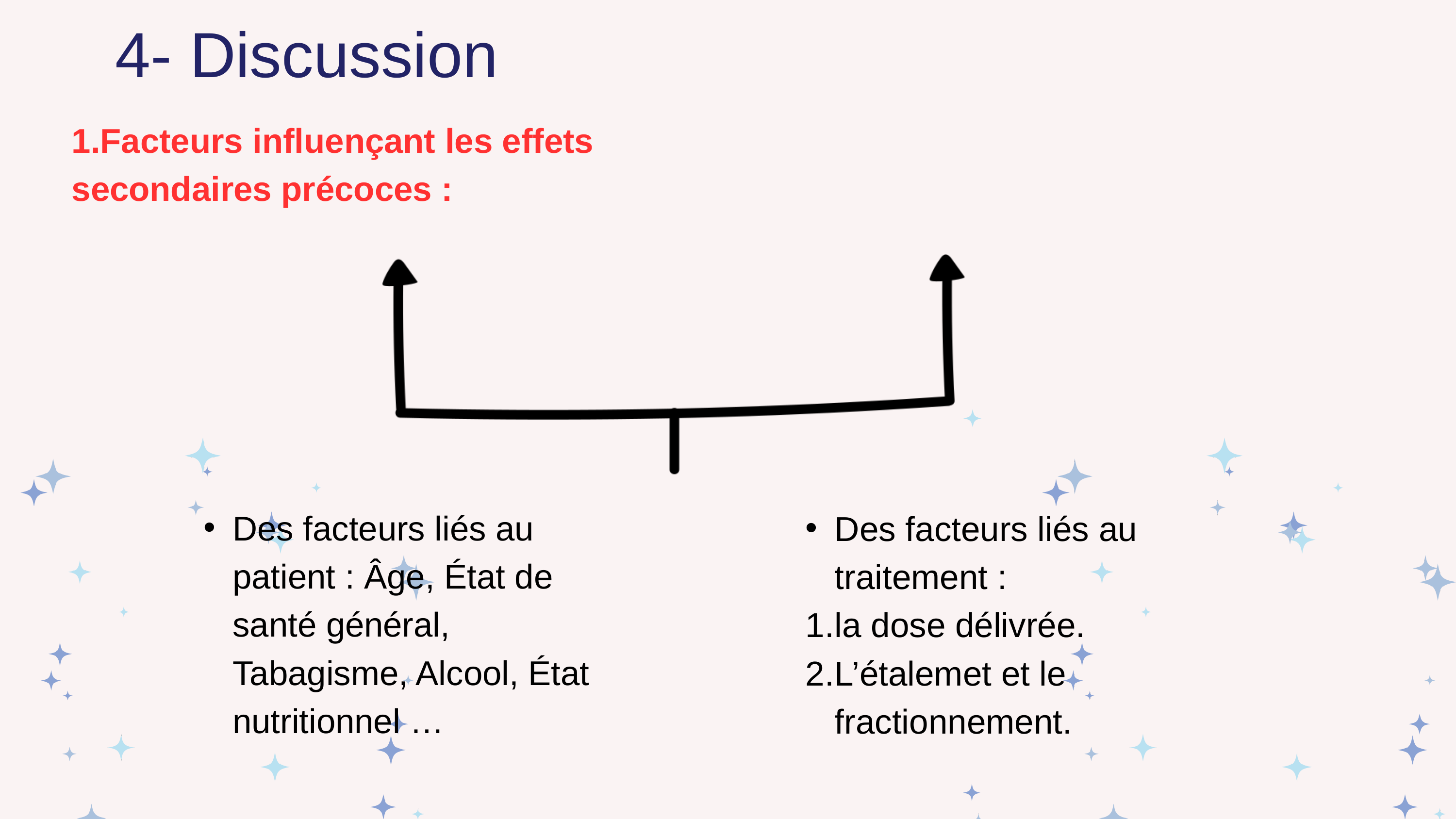

4- Discussion
1.Facteurs influençant les effets secondaires précoces :

Des facteurs liés au patient : Âge, État de santé général, Tabagisme, Alcool, État nutritionnel …

Des facteurs liés au traitement :
la dose délivrée.
L’étalemet et le fractionnement.